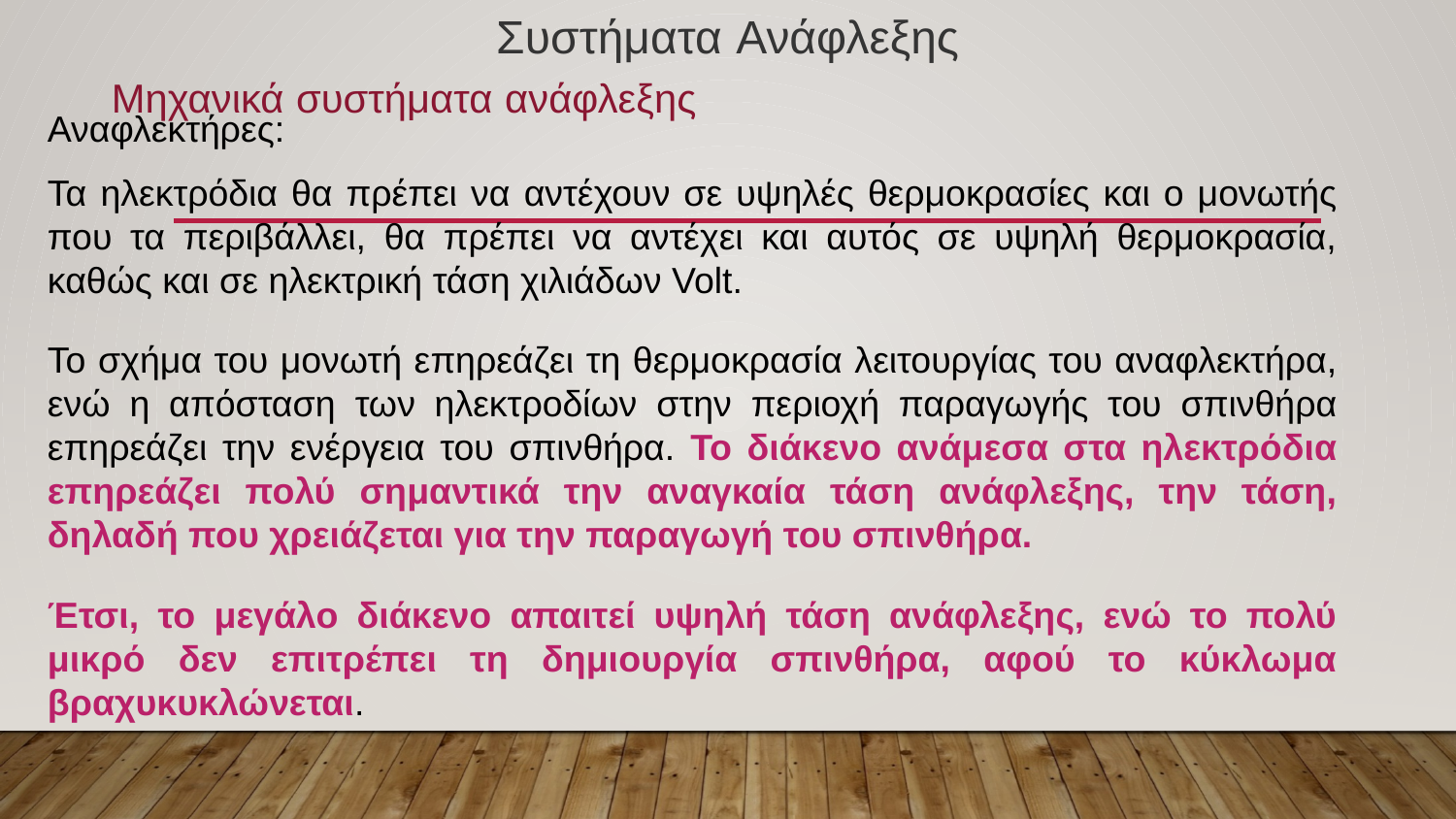

Συστήματα Ανάφλεξης
Μηχανικά συστήματα ανάφλεξης
Αναφλεκτήρες:
Τα ηλεκτρόδια θα πρέπει να αντέχουν σε υψηλές θερμοκρασίες και ο μονωτής που τα περιβάλλει, θα πρέπει να αντέχει και αυτός σε υψηλή θερμοκρασία, καθώς και σε ηλεκτρική τάση χιλιάδων Volt.
Το σχήμα του μονωτή επηρεάζει τη θερμοκρασία λειτουργίας του αναφλεκτήρα, ενώ η απόσταση των ηλεκτροδίων στην περιοχή παραγωγής του σπινθήρα επηρεάζει την ενέργεια του σπινθήρα. Το διάκενο ανάμεσα στα ηλεκτρόδια επηρεάζει πολύ σημαντικά την αναγκαία τάση ανάφλεξης, την τάση, δηλαδή που χρειάζεται για την παραγωγή του σπινθήρα.
Έτσι, το μεγάλο διάκενο απαιτεί υψηλή τάση ανάφλεξης, ενώ το πολύ μικρό δεν επιτρέπει τη δημιουργία σπινθήρα, αφού το κύκλωμα βραχυκυκλώνεται.